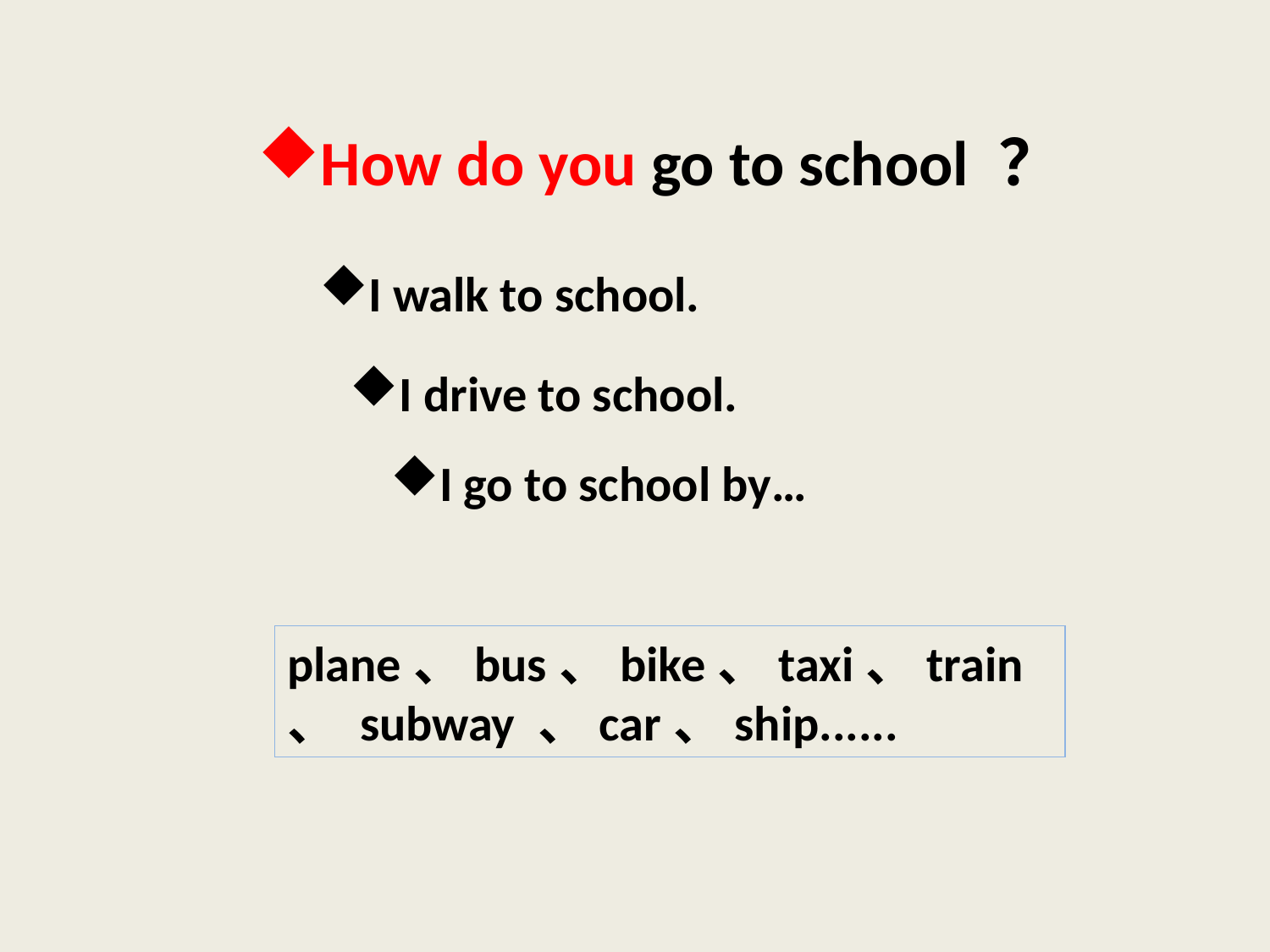

How do you go to school ？
I walk to school.
I drive to school.
I go to school by…
plane、bus、bike、taxi、train、 subway 、car、ship......